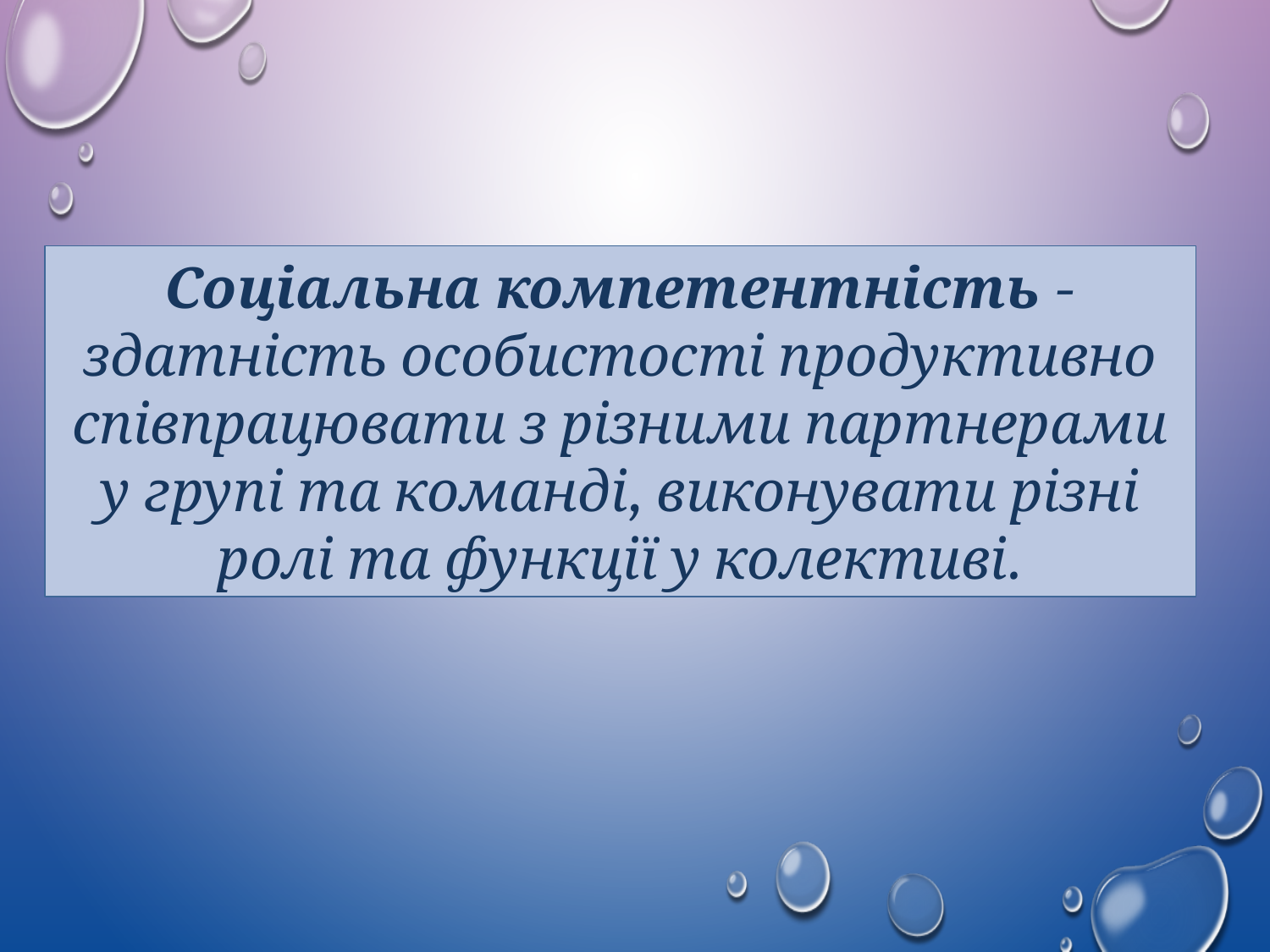

Соціальна компетентність - здатність особистості продуктивно співпрацювати з різними партнерами у групі та команді, виконувати різні ролі та функції у колективі.